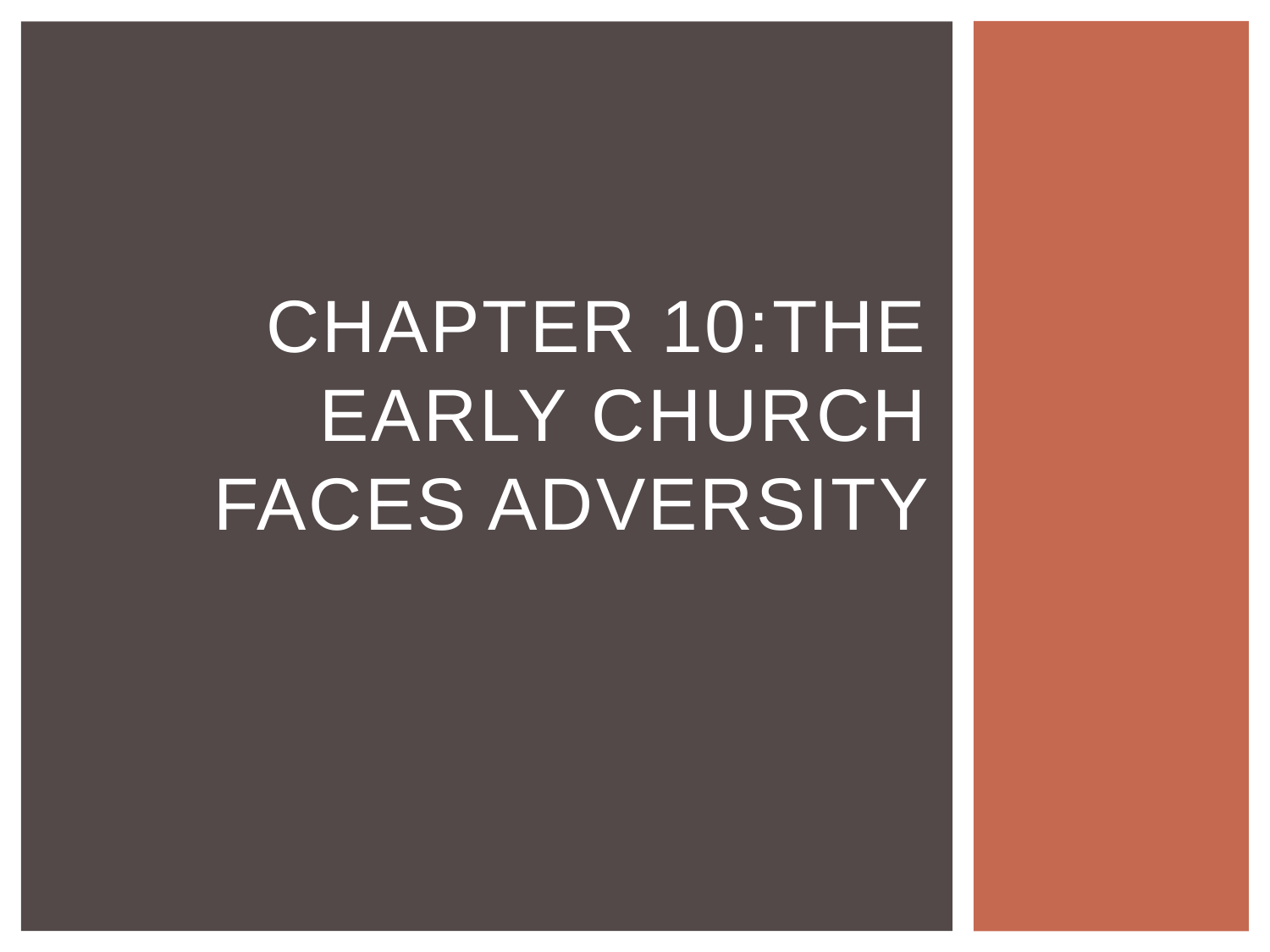

# Chapter 10:the early church faces adversity